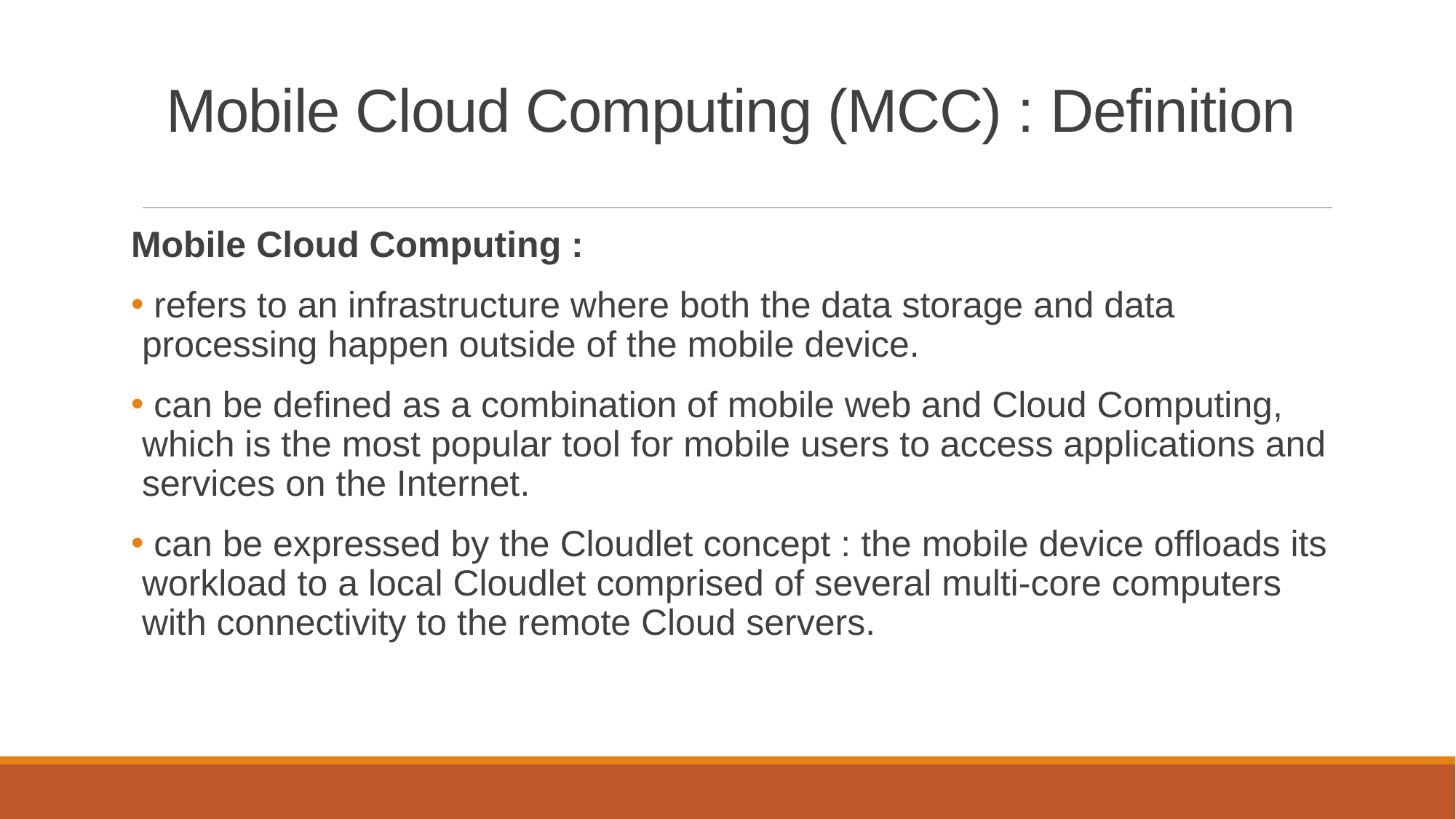

# Mobile Cloud Computing (MCC) : Definition
Mobile Cloud Computing :
 refers to an infrastructure where both the data storage and data processing happen outside of the mobile device.
 can be defined as a combination of mobile web and Cloud Computing, which is the most popular tool for mobile users to access applications and services on the Internet.
 can be expressed by the Cloudlet concept : the mobile device offloads its workload to a local Cloudlet comprised of several multi-core computers with connectivity to the remote Cloud servers.